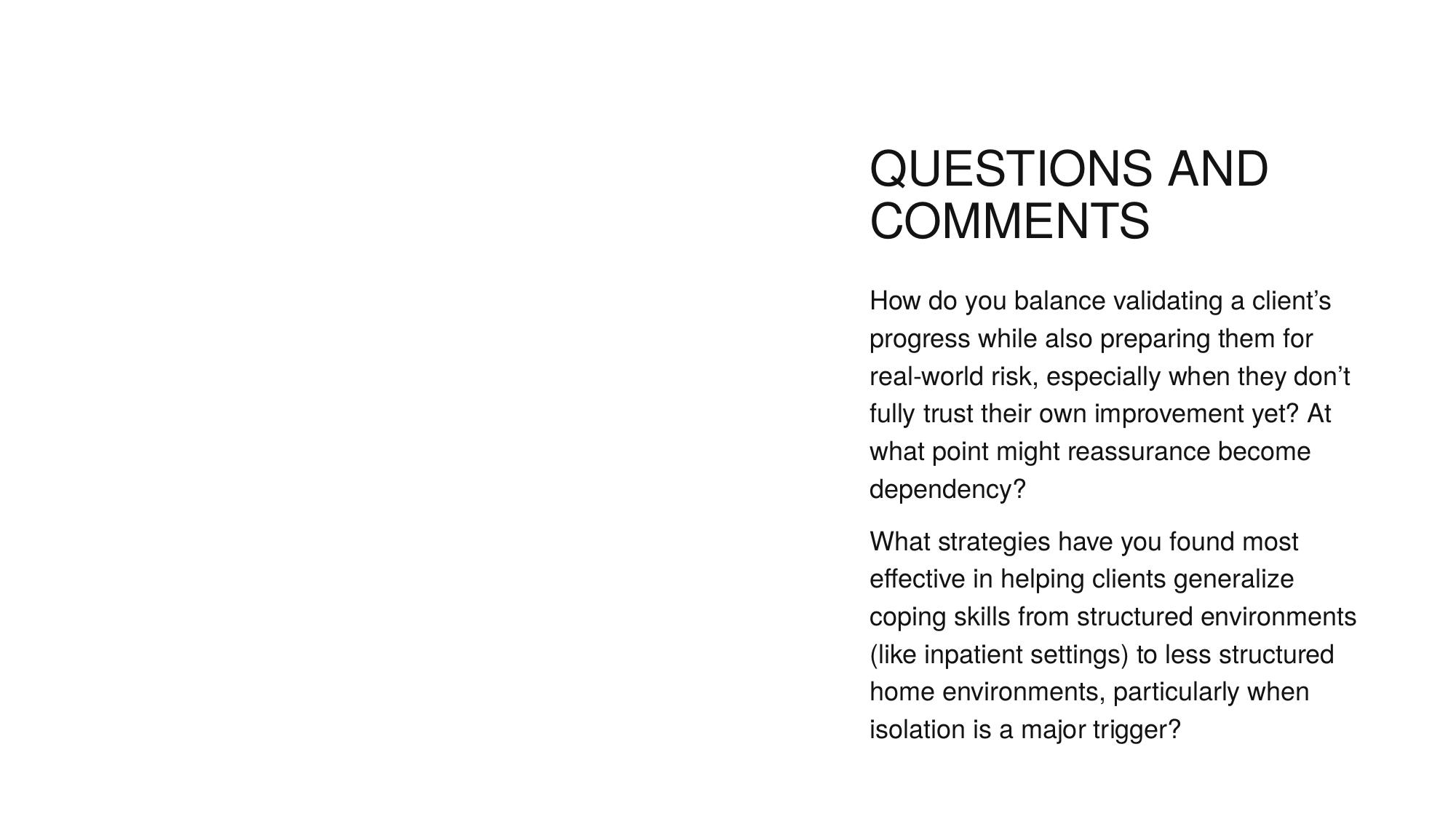

# Questions and comments
How do you balance validating a client’s progress while also preparing them for real-world risk, especially when they don’t fully trust their own improvement yet? At what point might reassurance become dependency?
What strategies have you found most effective in helping clients generalize coping skills from structured environments (like inpatient settings) to less structured home environments, particularly when isolation is a major trigger?